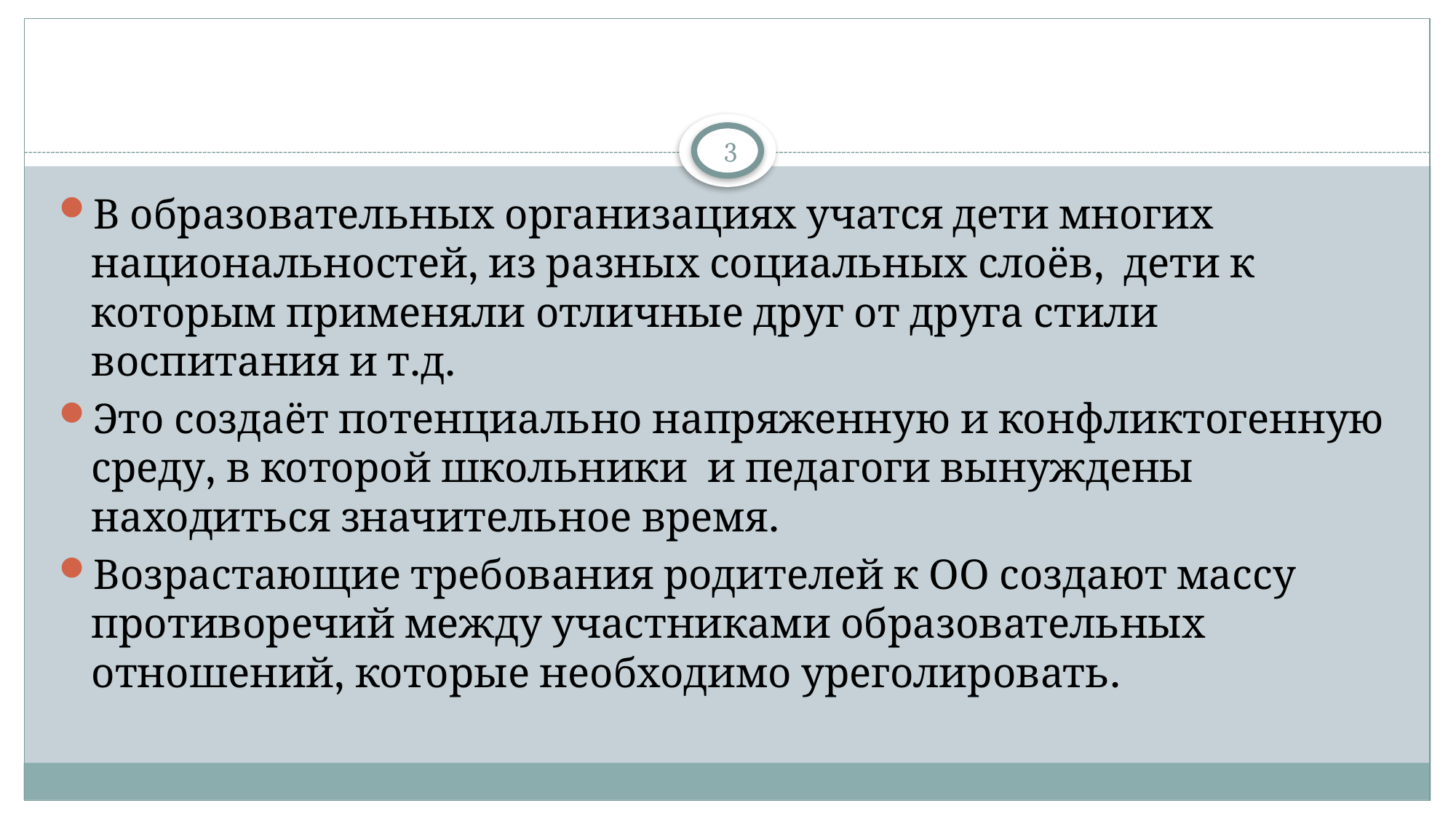

#
3
В образовательных организациях учатся дети многих национальностей, из разных социальных слоёв,  дети к которым применяли отличные друг от друга стили воспитания и т.д.
Это создаёт потенциально напряженную и конфликтогенную среду, в которой школьники  и педагоги вынуждены находиться значительное время.
Возрастающие требования родителей к ОО создают массу противоречий между участниками образовательных отношений, которые необходимо уреголировать.